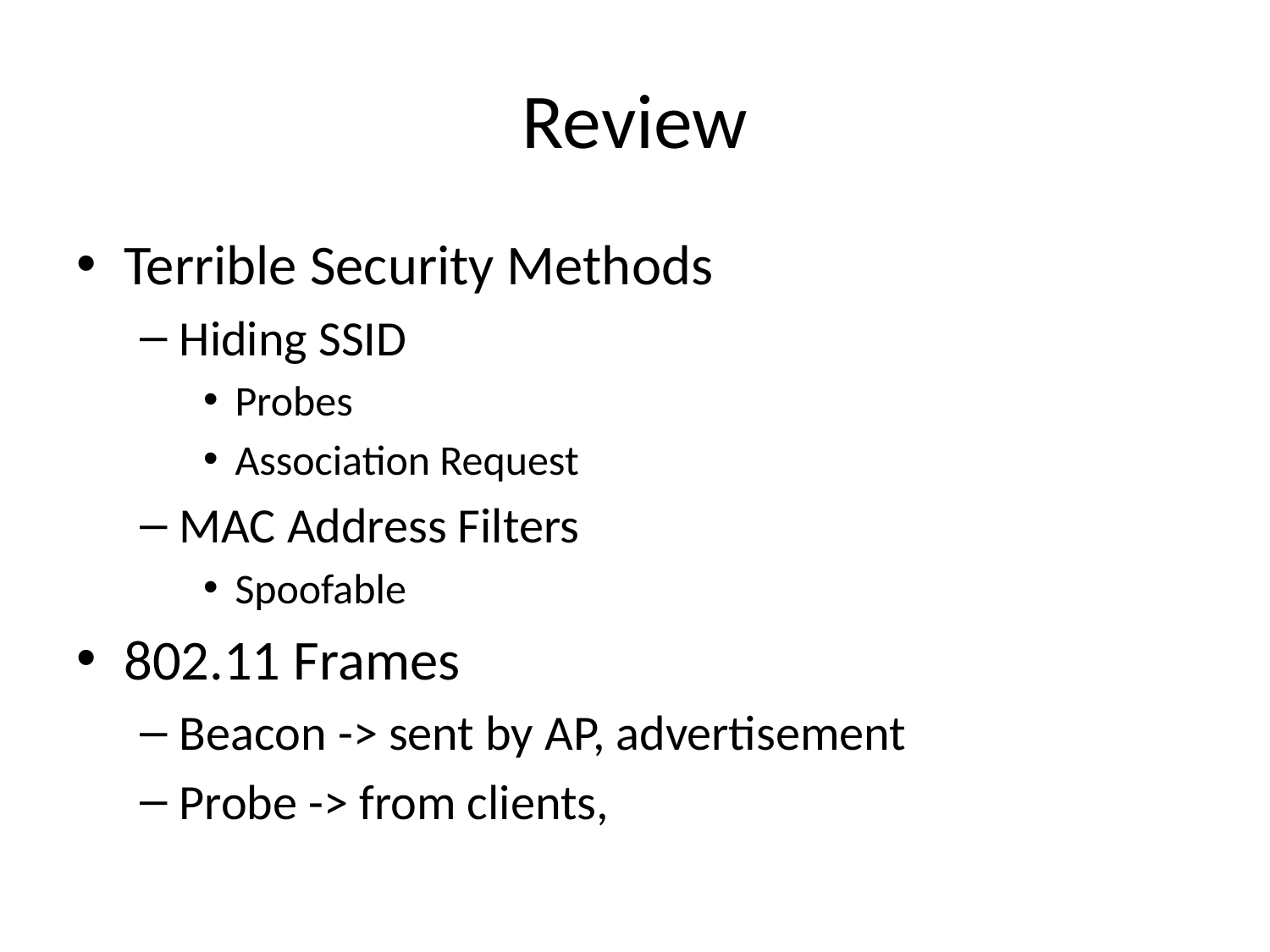

# Review
Terrible Security Methods
Hiding SSID
Probes
Association Request
MAC Address Filters
Spoofable
802.11 Frames
Beacon -> sent by AP, advertisement
Probe -> from clients,